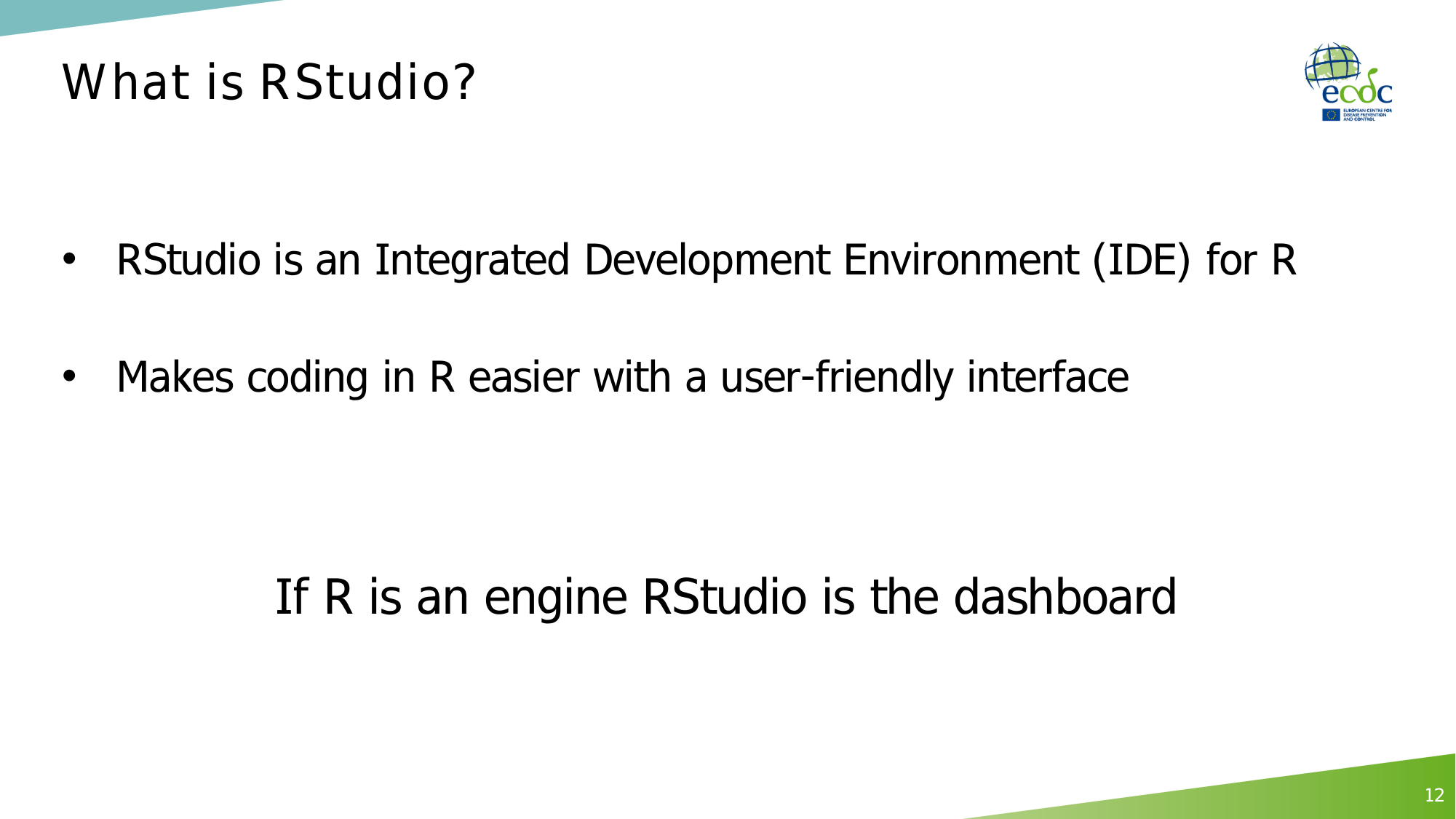

# What is RStudio?
RStudio is an Integrated Development Environment (IDE) for R
Makes coding in R easier with a user-friendly interface

If R is an engine RStudio is the dashboard
12